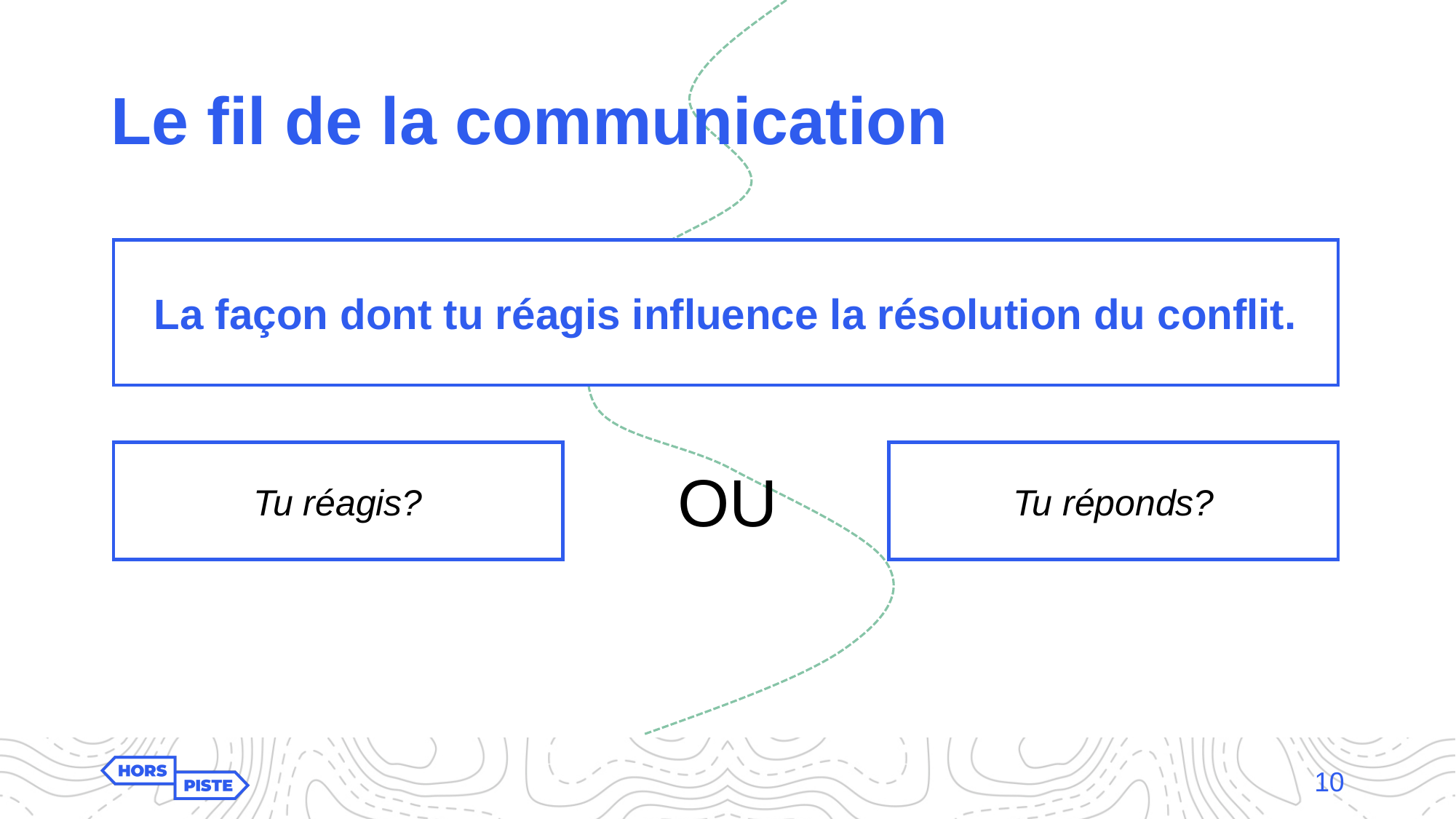

# Le fil de la communication

La façon dont tu réagis influence la résolution du conflit.

Tu réagis?
Tu réponds?
OU
10